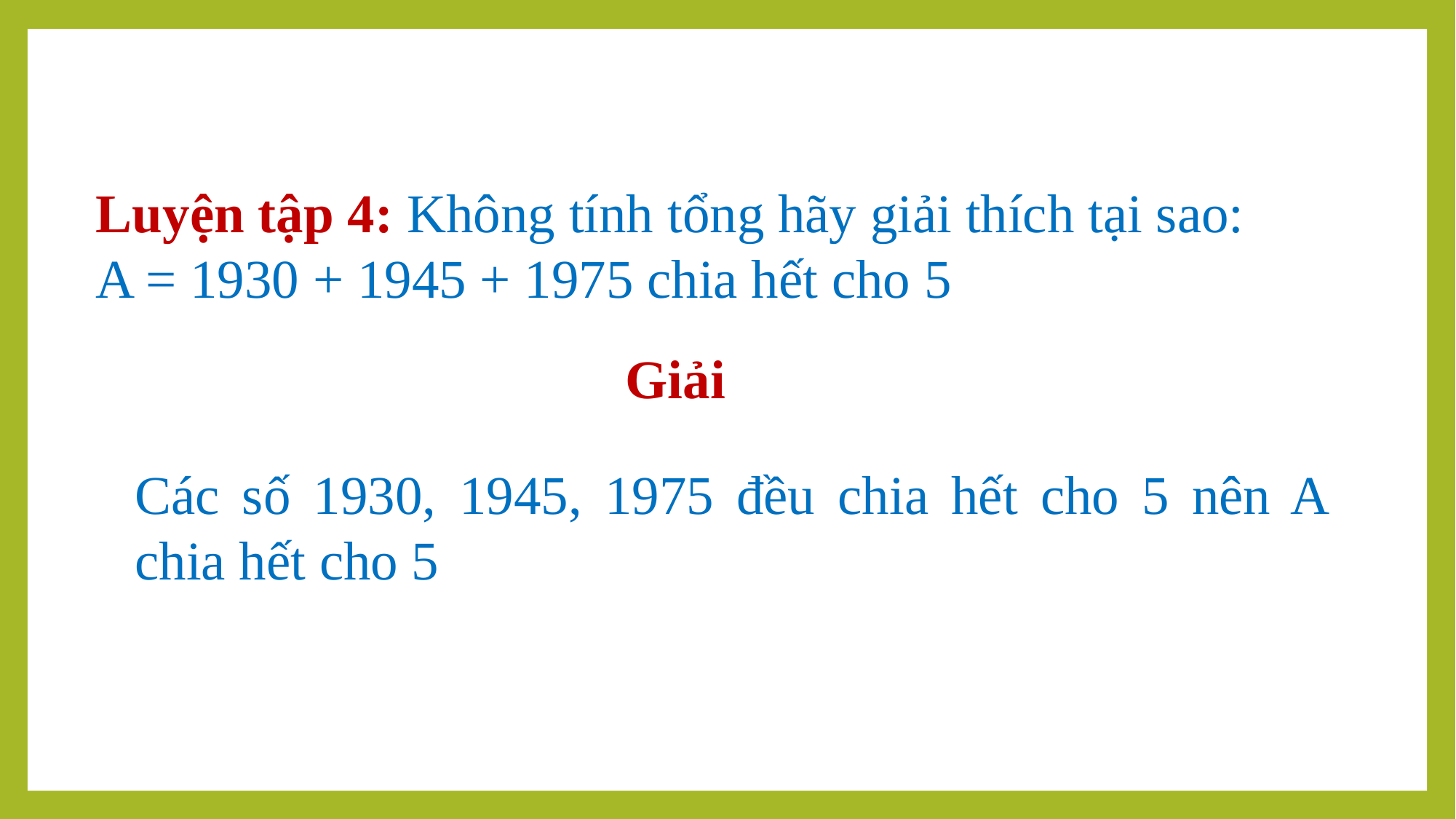

Luyện tập 4: Không tính tổng hãy giải thích tại sao:
A = 1930 + 1945 + 1975 chia hết cho 5
Giải
Các số 1930, 1945, 1975 đều chia hết cho 5 nên A chia hết cho 5